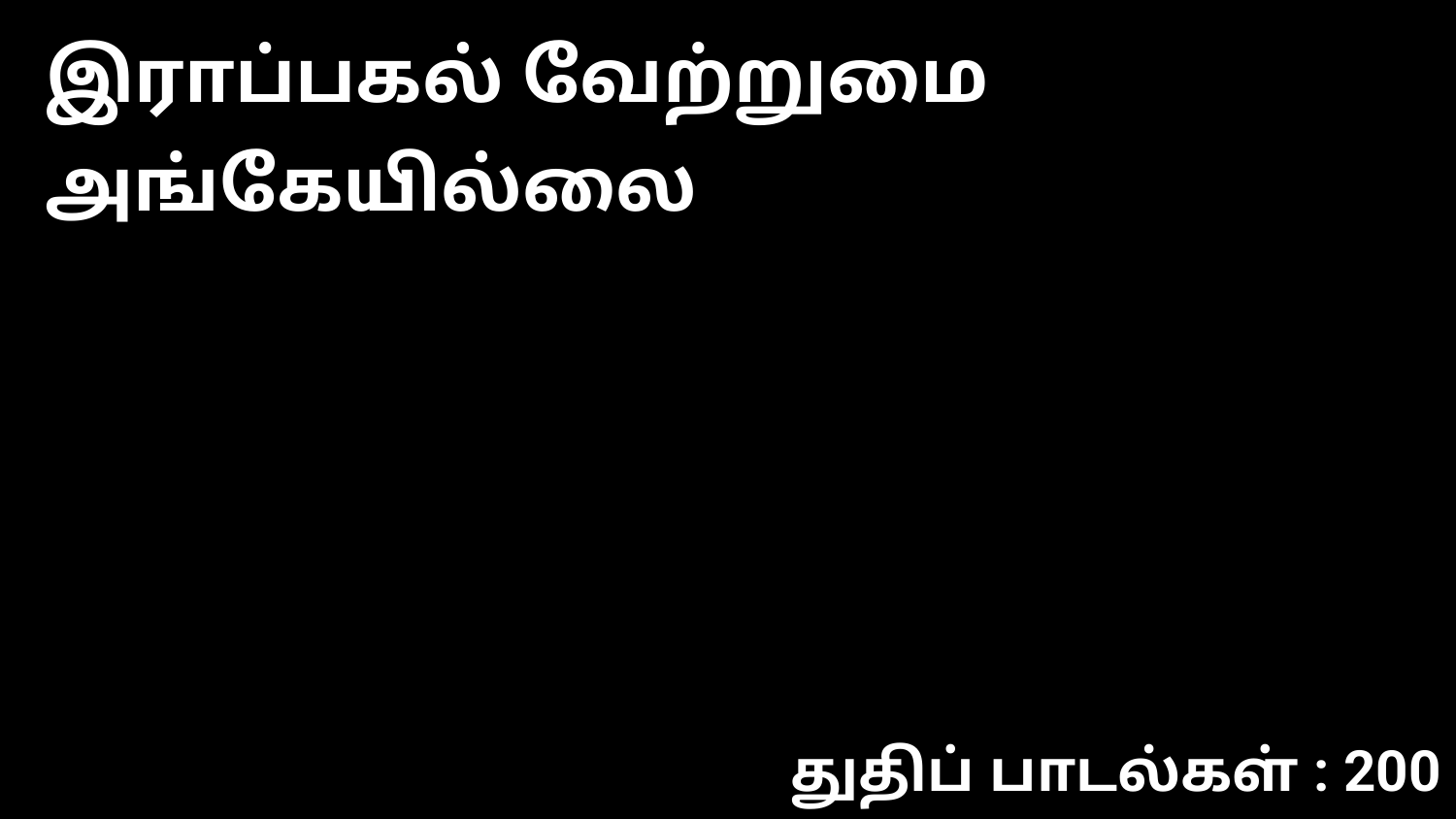

இராப்பகல் வேற்றுமை அங்கேயில்லை
துதிப் பாடல்கள் : 200